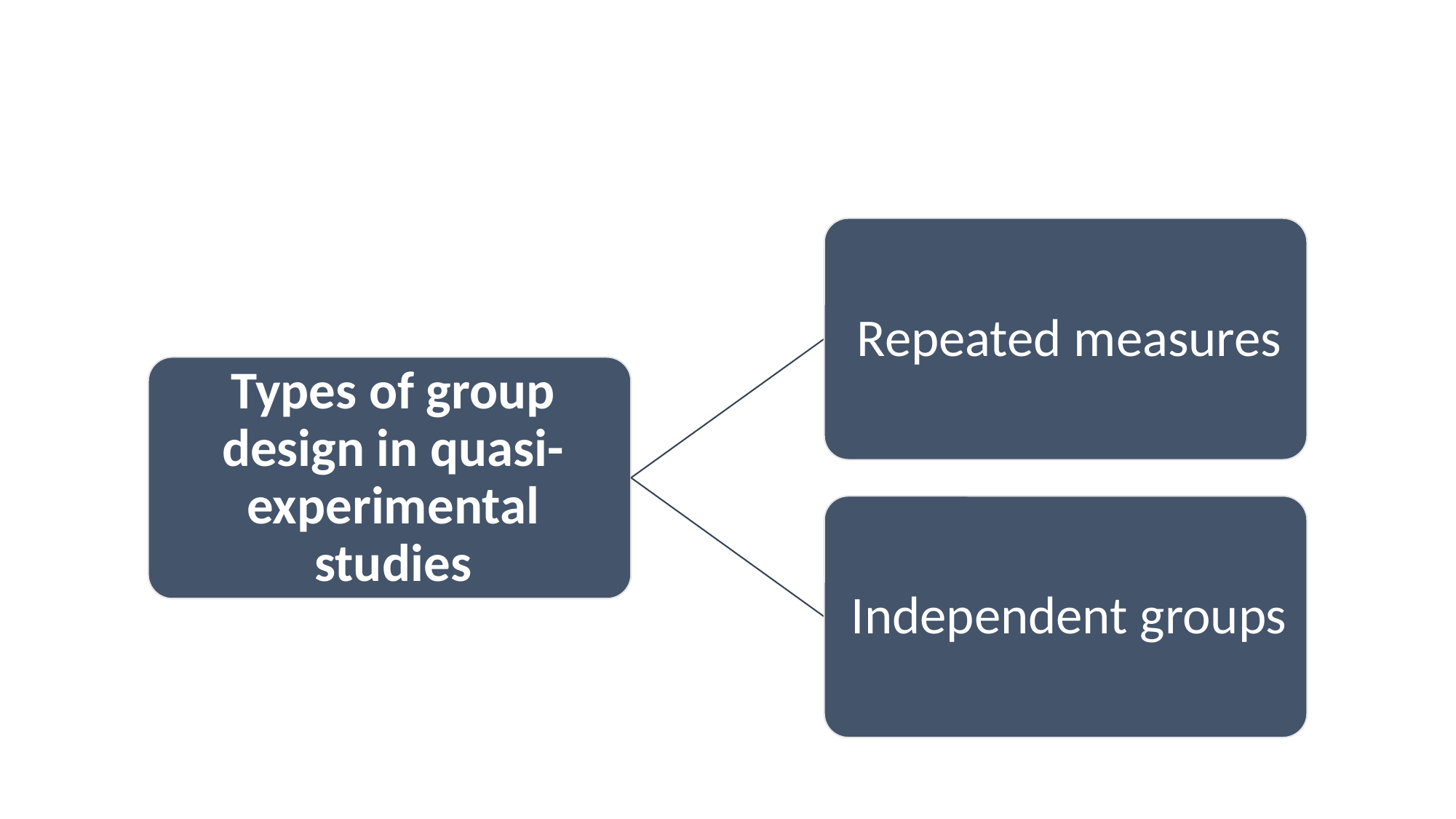

Types of group design in quasi-experimental studies

Repeated measures

Independent groups